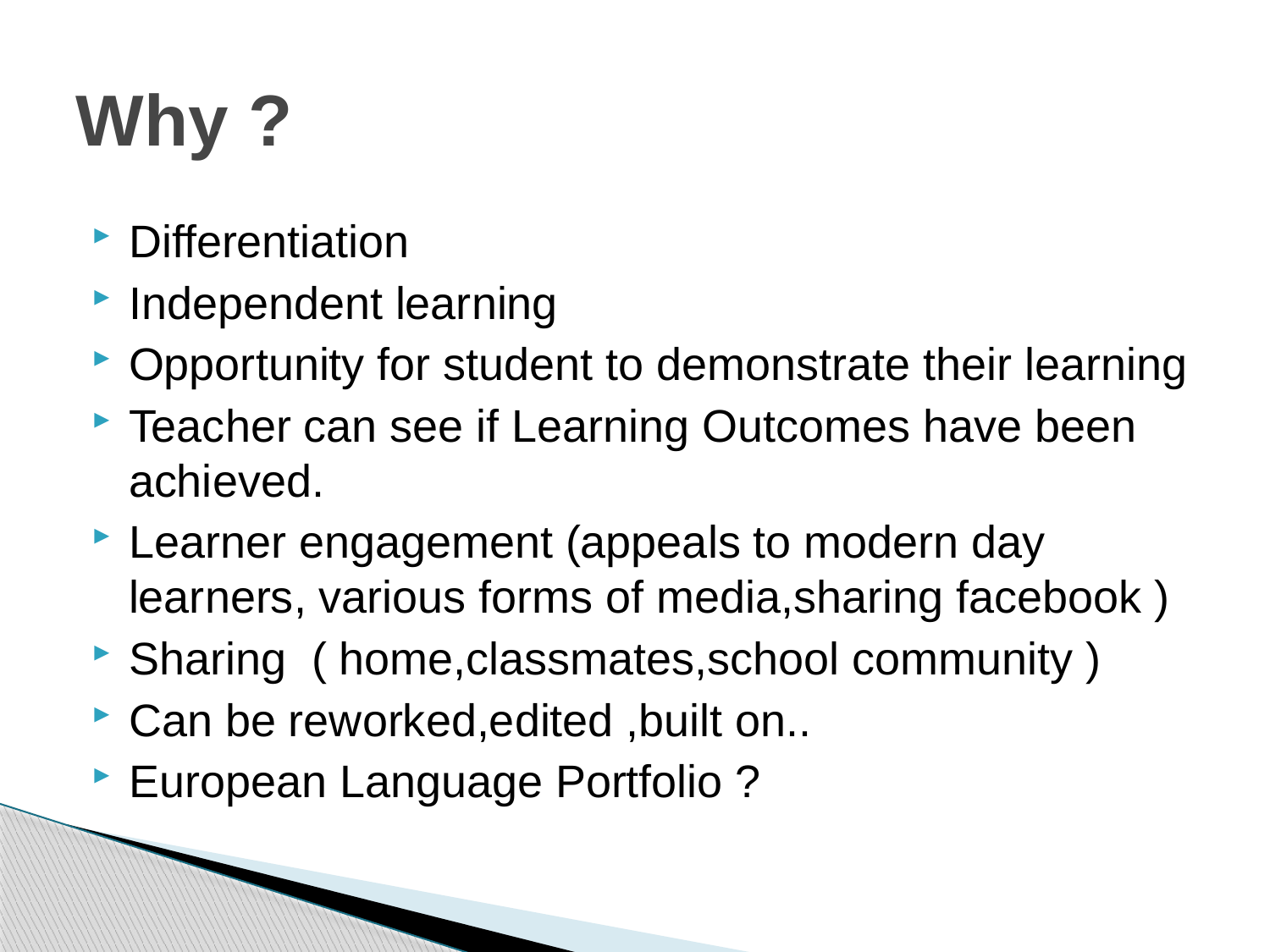

# Why ?
Differentiation
Independent learning
Opportunity for student to demonstrate their learning
Teacher can see if Learning Outcomes have been achieved.
Learner engagement (appeals to modern day learners, various forms of media,sharing facebook )
Sharing  ( home,classmates,school community )
Can be reworked,edited ,built on..
European Language Portfolio ?